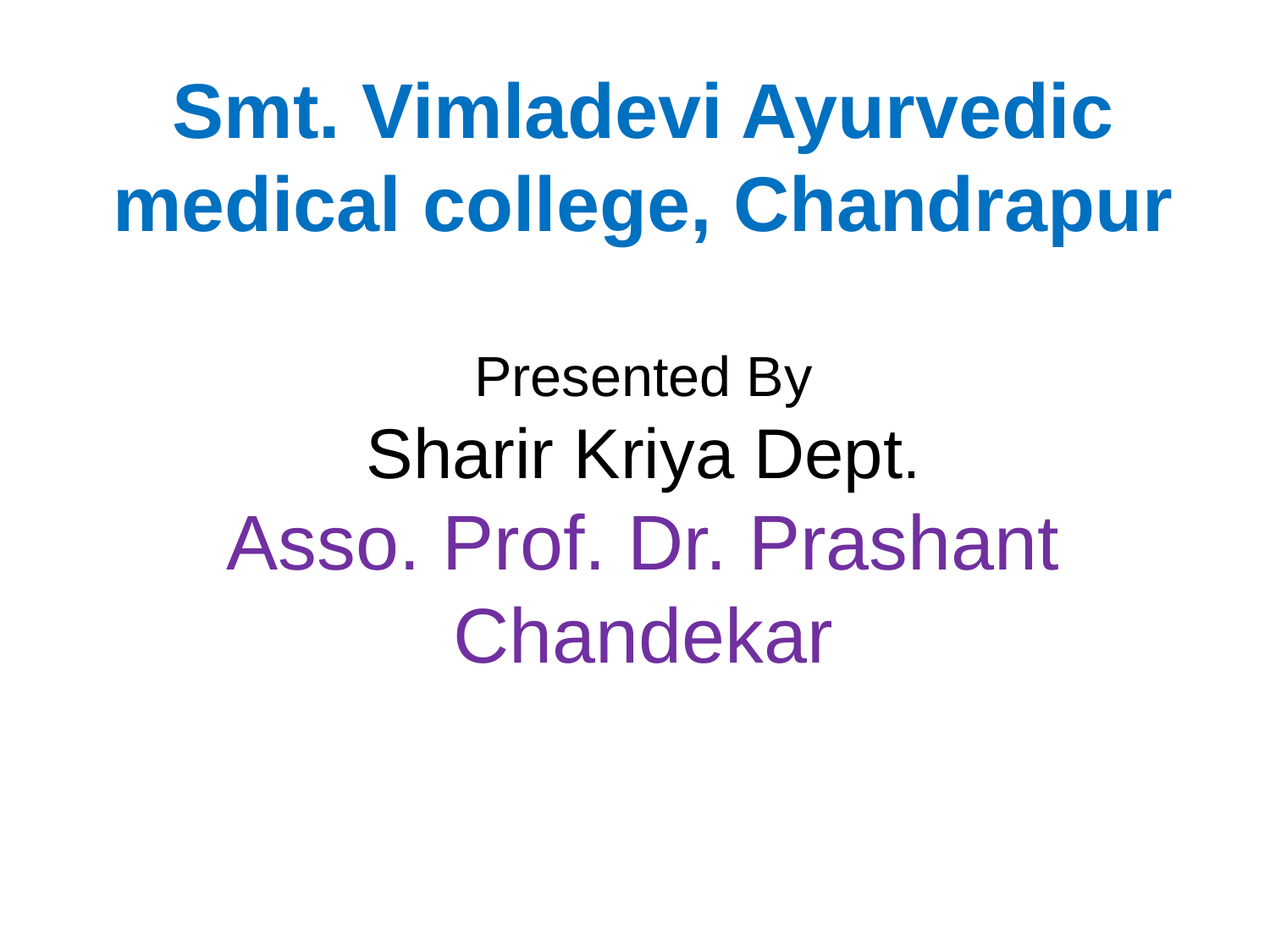

# Smt. Vimladevi Ayurvedic medical college, Chandrapur Presented By Sharir Kriya Dept. Asso. Prof. Dr. Prashant Chandekar